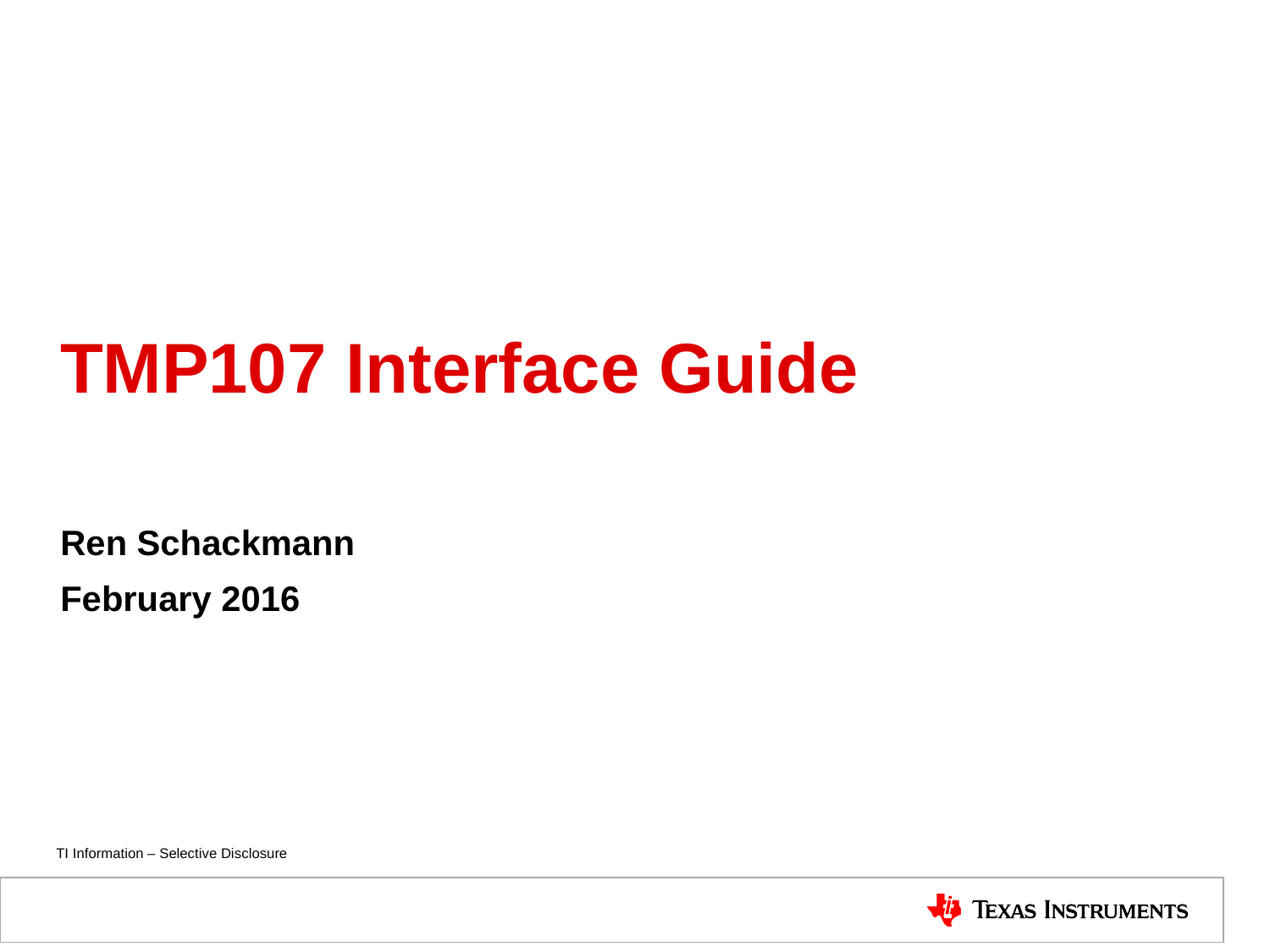

# TMP107 Interface Guide
Ren Schackmann
February 2016